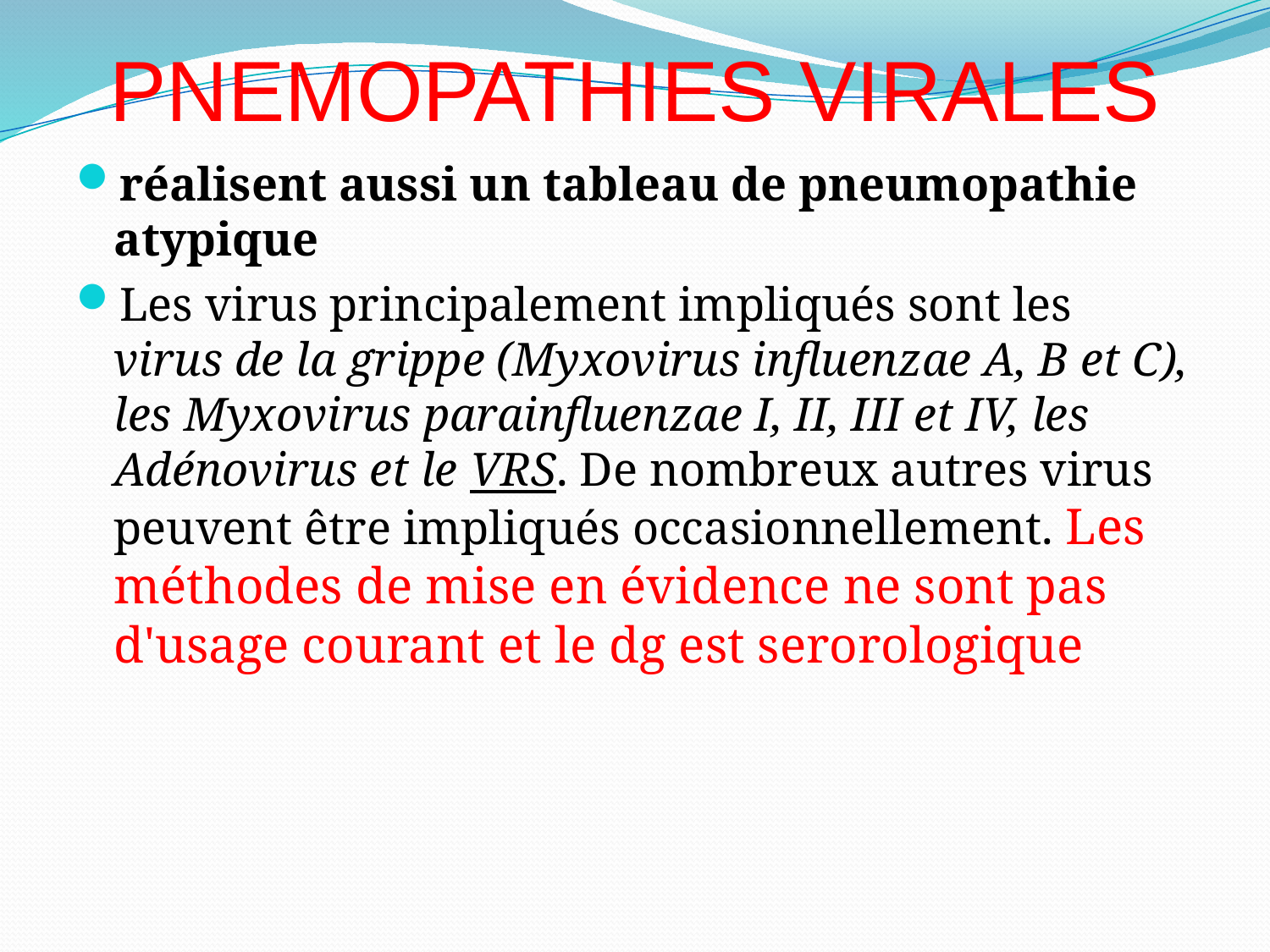

# PNEMOPATHIES VIRALES
réalisent aussi un tableau de pneumopathie atypique
Les virus principalement impliqués sont les virus de la grippe (Myxovirus influenzae A, B et C), les Myxovirus parainfluenzae I, II, III et IV, les Adénovirus et le VRS. De nombreux autres virus peuvent être impliqués occasionnellement. Les méthodes de mise en évidence ne sont pas d'usage courant et le dg est serorologique